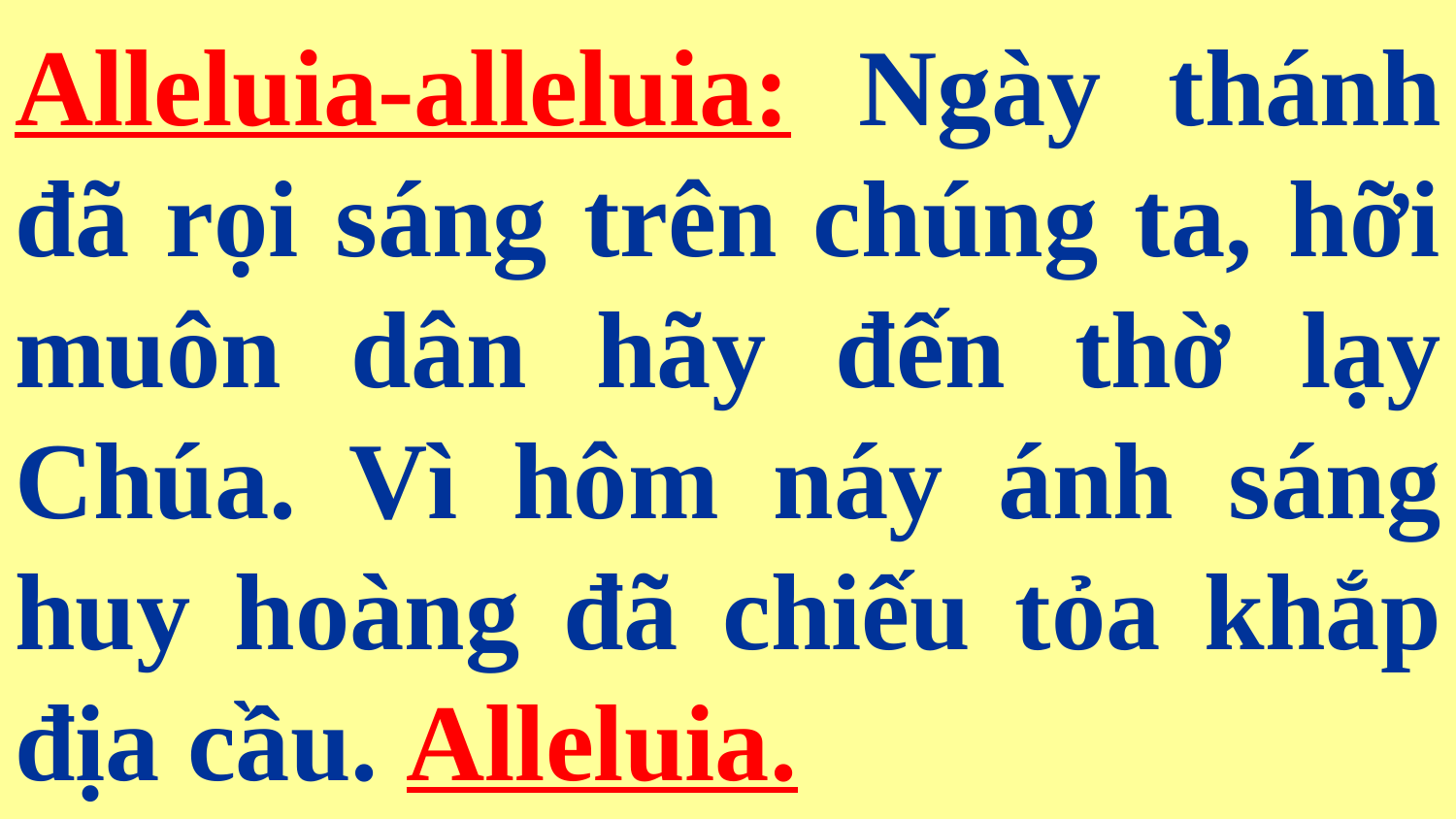

# Alleluia-alleluia: Ngày thánh đã rọi sáng trên chúng ta, hỡi muôn dân hãy đến thờ lạy Chúa. Vì hôm náy ánh sáng huy hoàng đã chiếu tỏa khắp địa cầu. Alleluia.